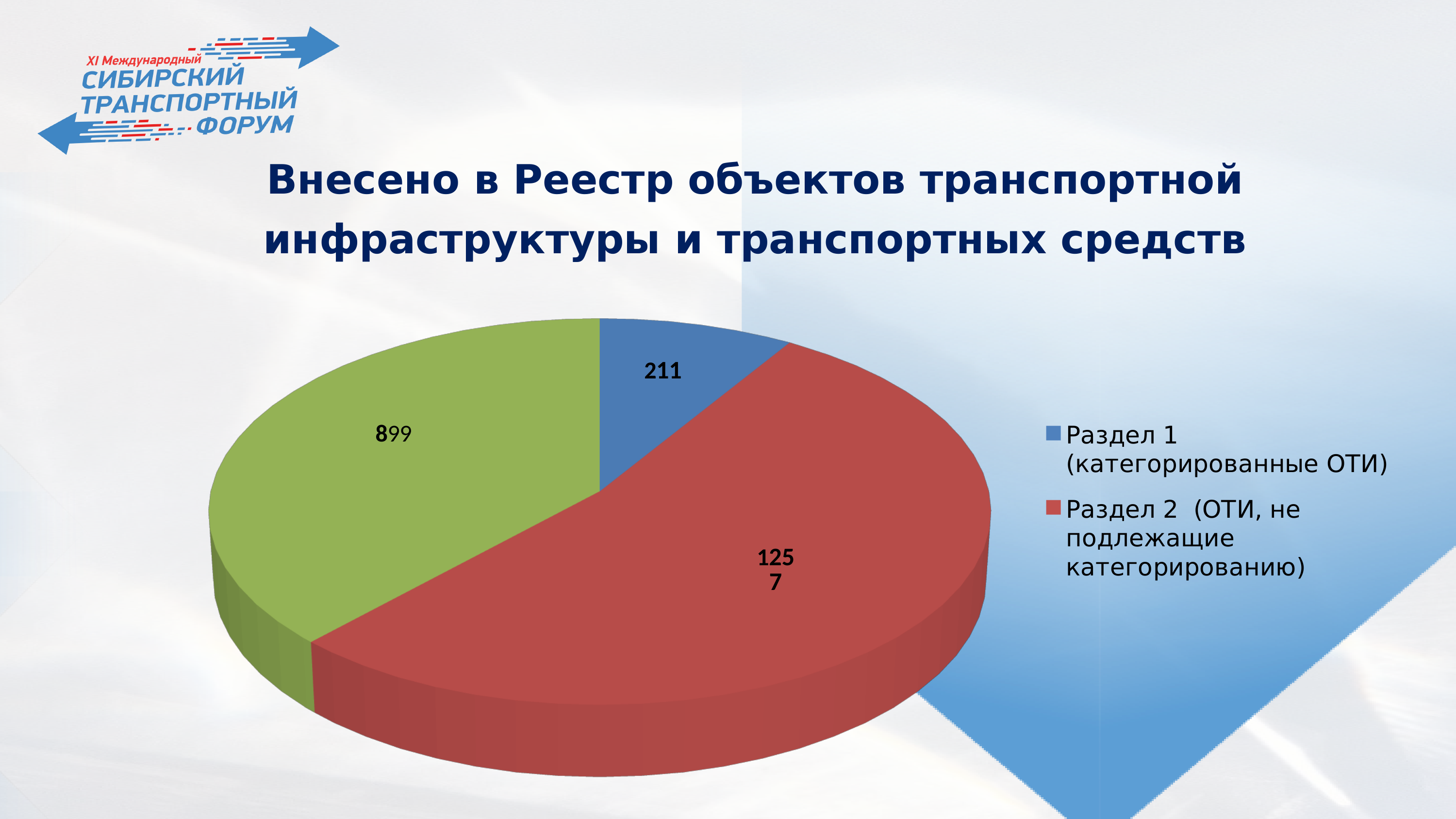

Внесено в Реестр объектов транспортной инфраструктуры и транспортных средств

[unsupported chart]